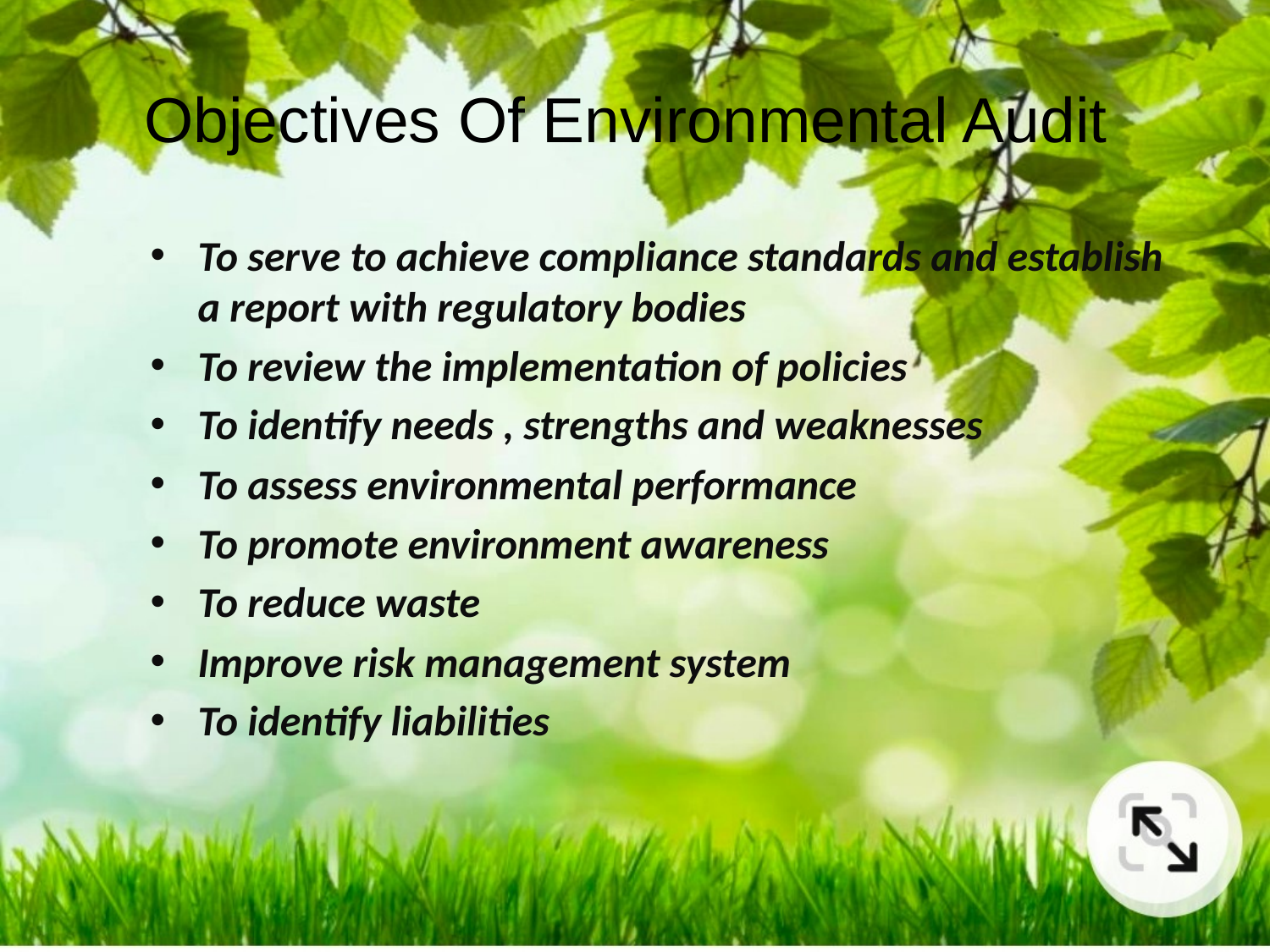

# Objectives Of Environmental Audit
To serve to achieve compliance standards and establish a report with regulatory bodies
To review the implementation of policies
To identify needs , strengths and weaknesses
To assess environmental performance
To promote environment awareness
To reduce waste
Improve risk management system
To identify liabilities